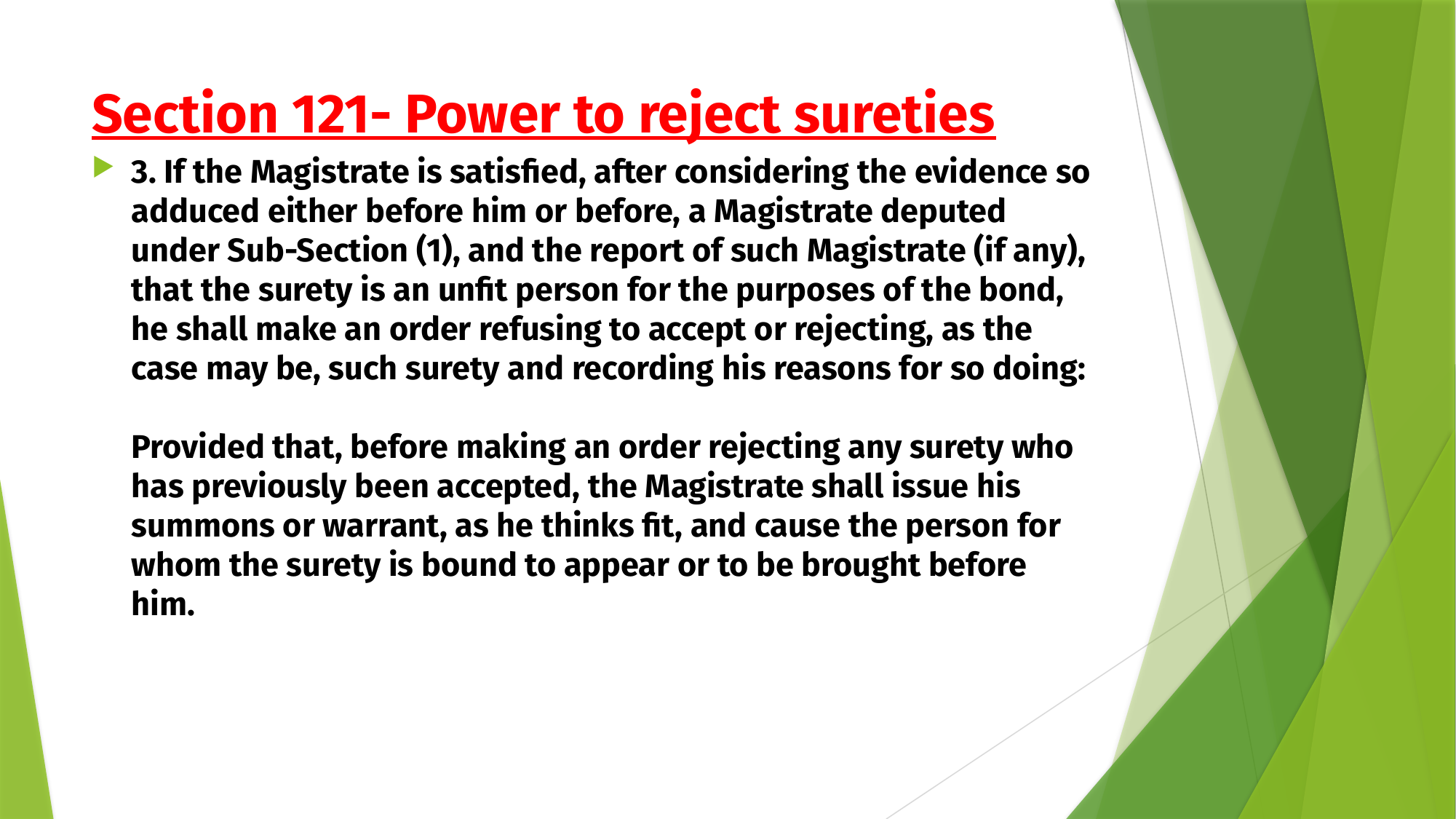

# Section 121- Power to reject sureties
3. If the Magistrate is satisfied, after considering the evidence so adduced either before him or before, a Magistrate deputed under Sub-Section (1), and the report of such Magistrate (if any), that the surety is an unfit person for the purposes of the bond, he shall make an order refusing to accept or rejecting, as the case may be, such surety and recording his reasons for so doing:
Provided that, before making an order rejecting any surety who has previously been accepted, the Magistrate shall issue his summons or warrant, as he thinks fit, and cause the person for whom the surety is bound to appear or to be brought before him.